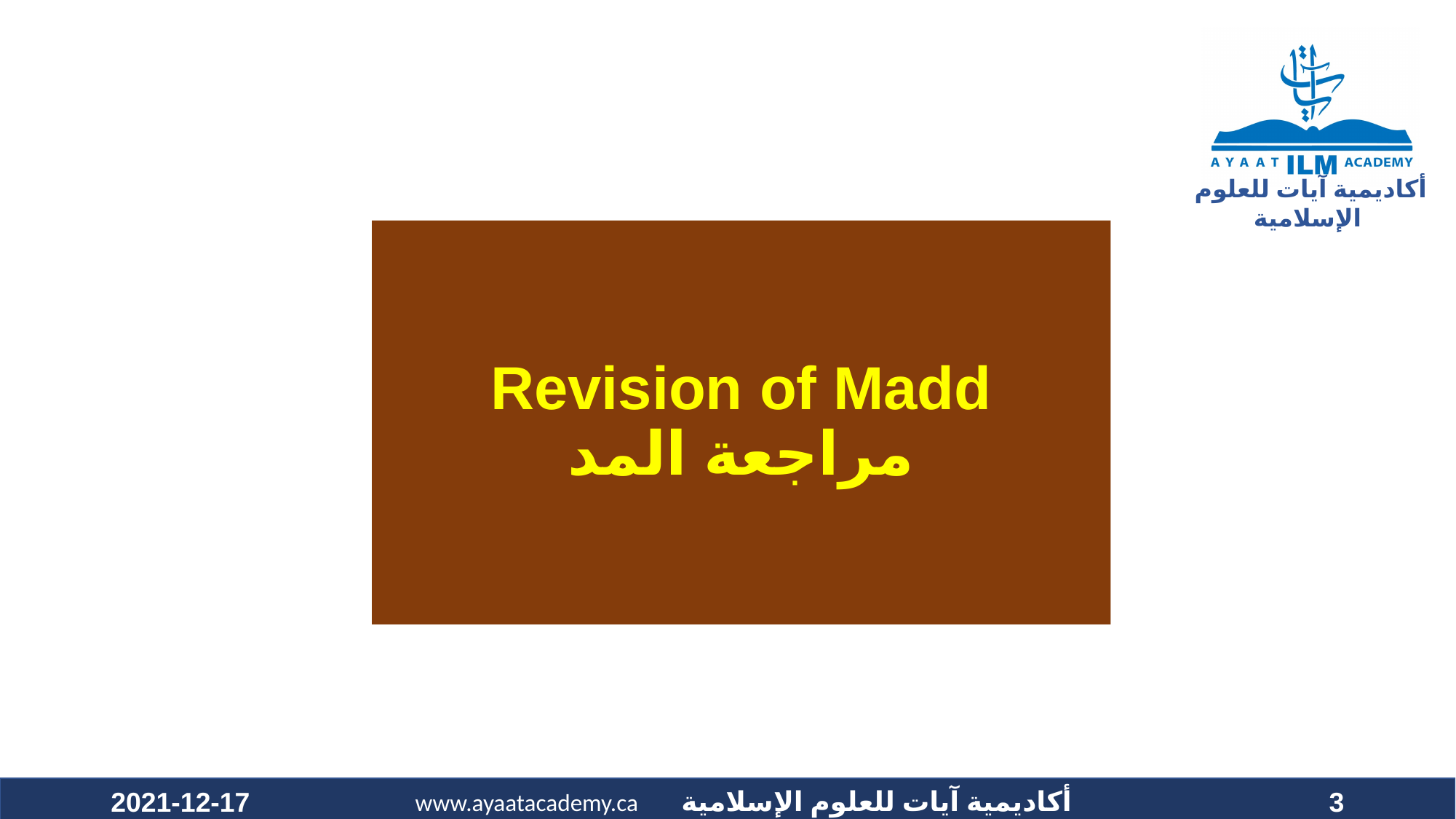

# Revision of Madd مراجعة المد
2021-12-17
3